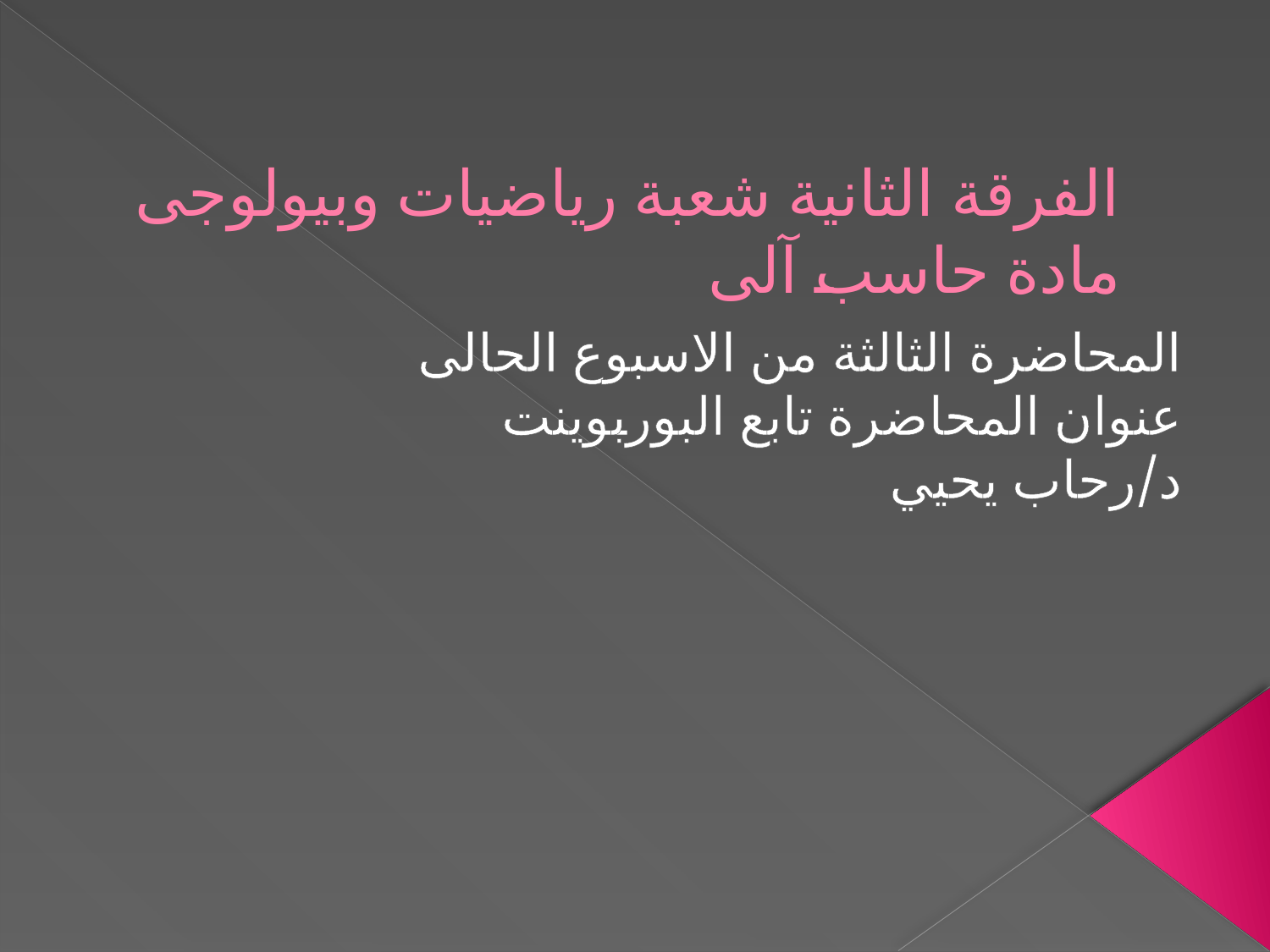

# الفرقة الثانية شعبة رياضيات وبيولوجى مادة حاسب آلى
المحاضرة الثالثة من الاسبوع الحالى
عنوان المحاضرة تابع البوربوينت
د/رحاب يحيي